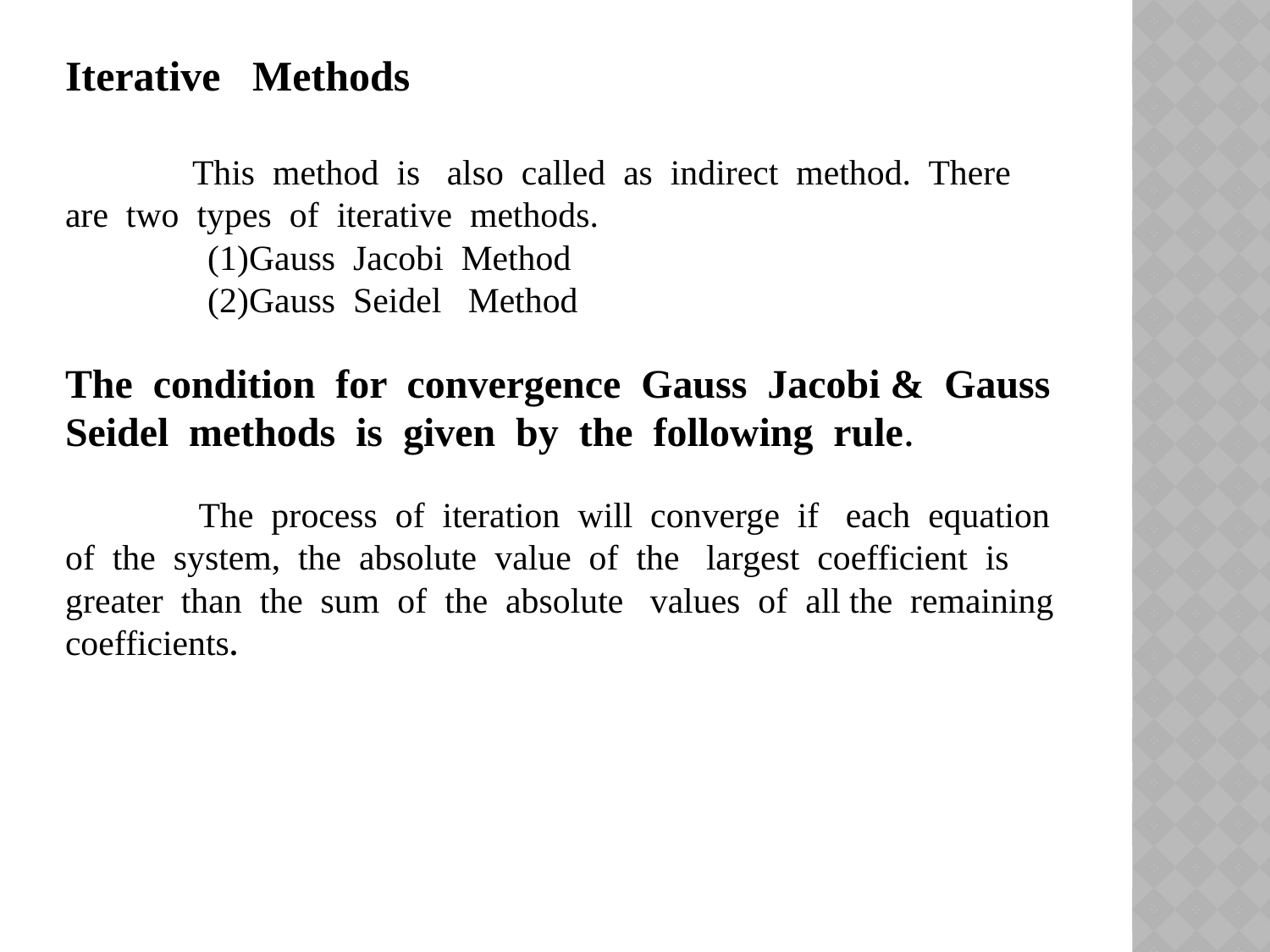

Iterative   Methods

               This  method  is   also  called  as  indirect  method.  There  are  two  types  of  iterative  methods.
                (1)Gauss  Jacobi  Method
                (2)Gauss  Seidel   Method

The  condition  for  convergence  Gauss  Jacobi &  Gauss  Seidel  methods  is  given  by  the  following  rule.

               The  process  of  iteration  will  converge  if   each  equation  of  the  system,  the  absolute  value  of  the   largest  coefficient  is  greater  than  the  sum  of  the  absolute   values  of  all the  remaining  coefficients.